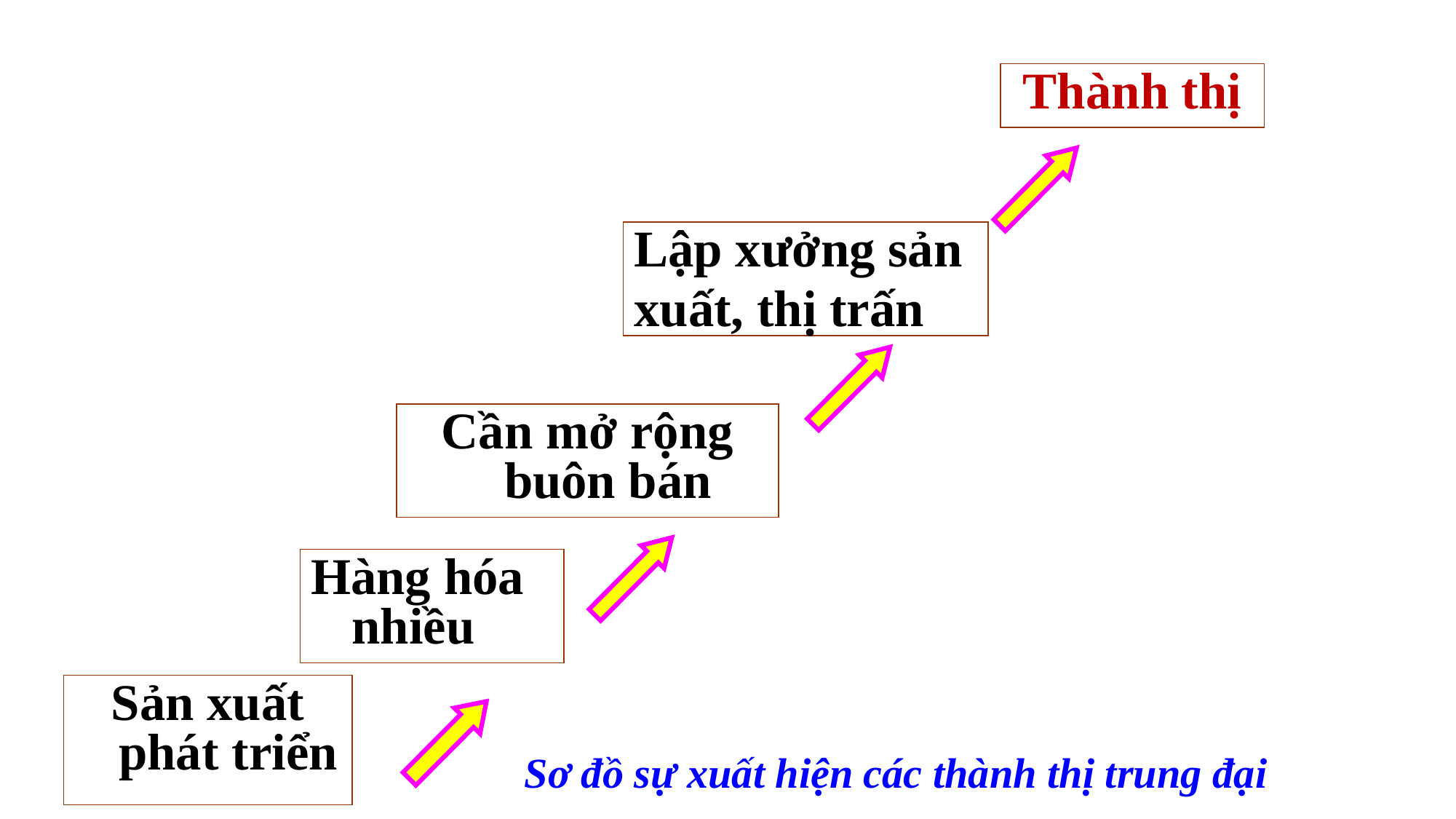

Thành thị

Lập xưởng sản
xuất, thị trấn

Cần mở rộng buôn bán

Hàng hóa nhiều
Sản xuất phát triển

Sơ đồ sự xuất hiện các thành thị trung đại